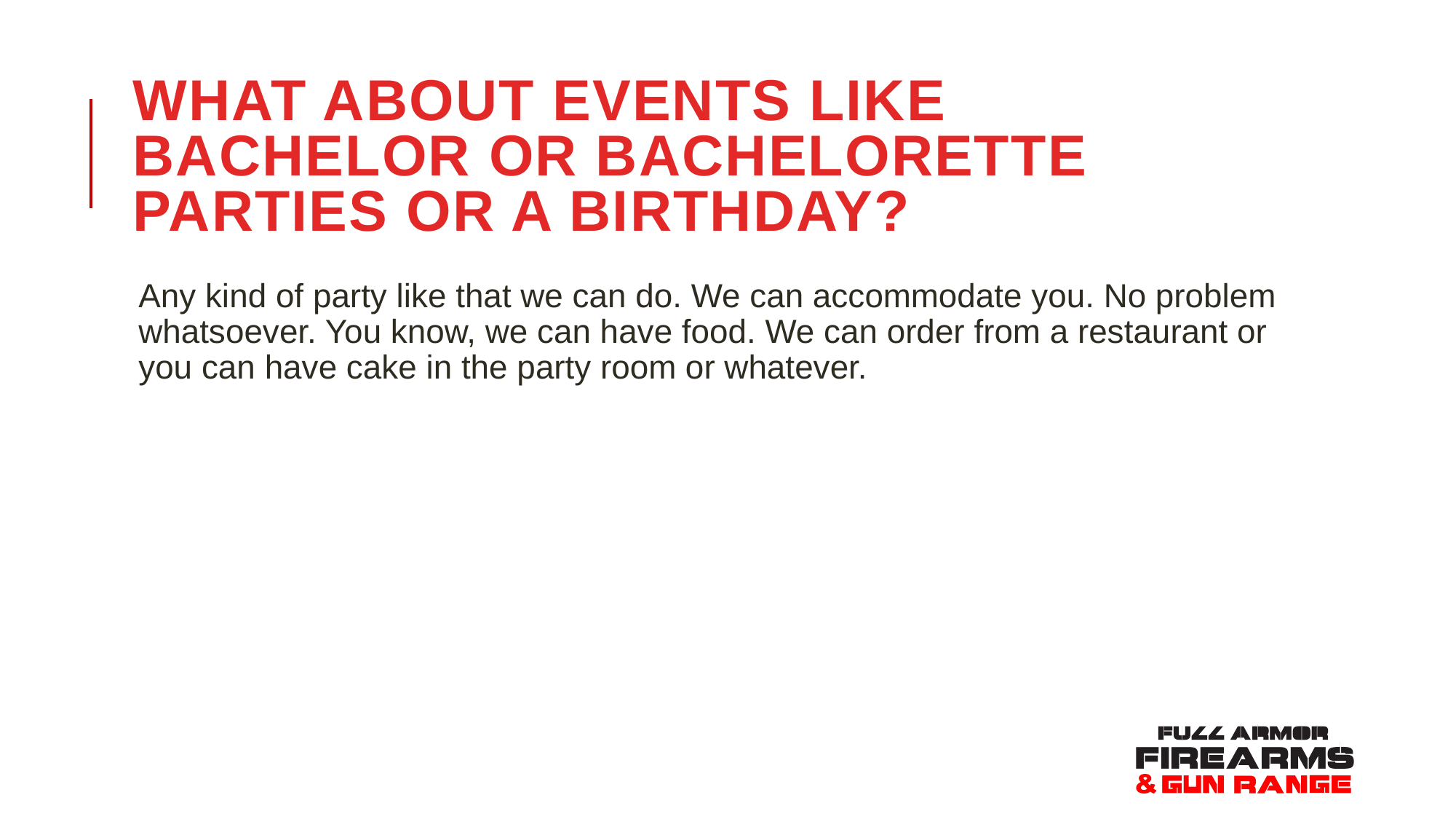

# What about events like bachelor or bachelorette parties or a birthday?
Any kind of party like that we can do. We can accommodate you. No problem whatsoever. You know, we can have food. We can order from a restaurant or you can have cake in the party room or whatever.